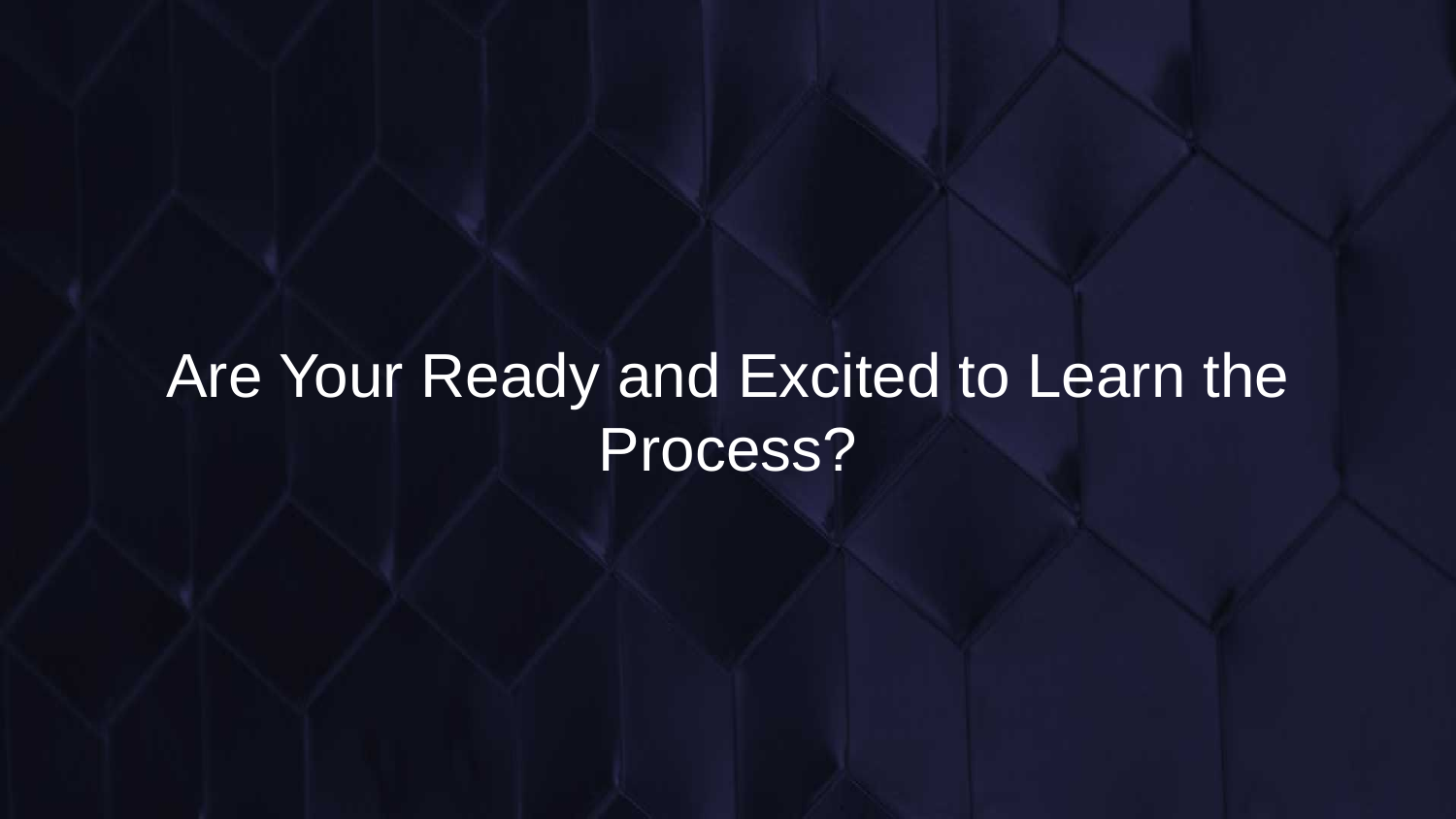

Are Your Ready and Excited to Learn the Process?